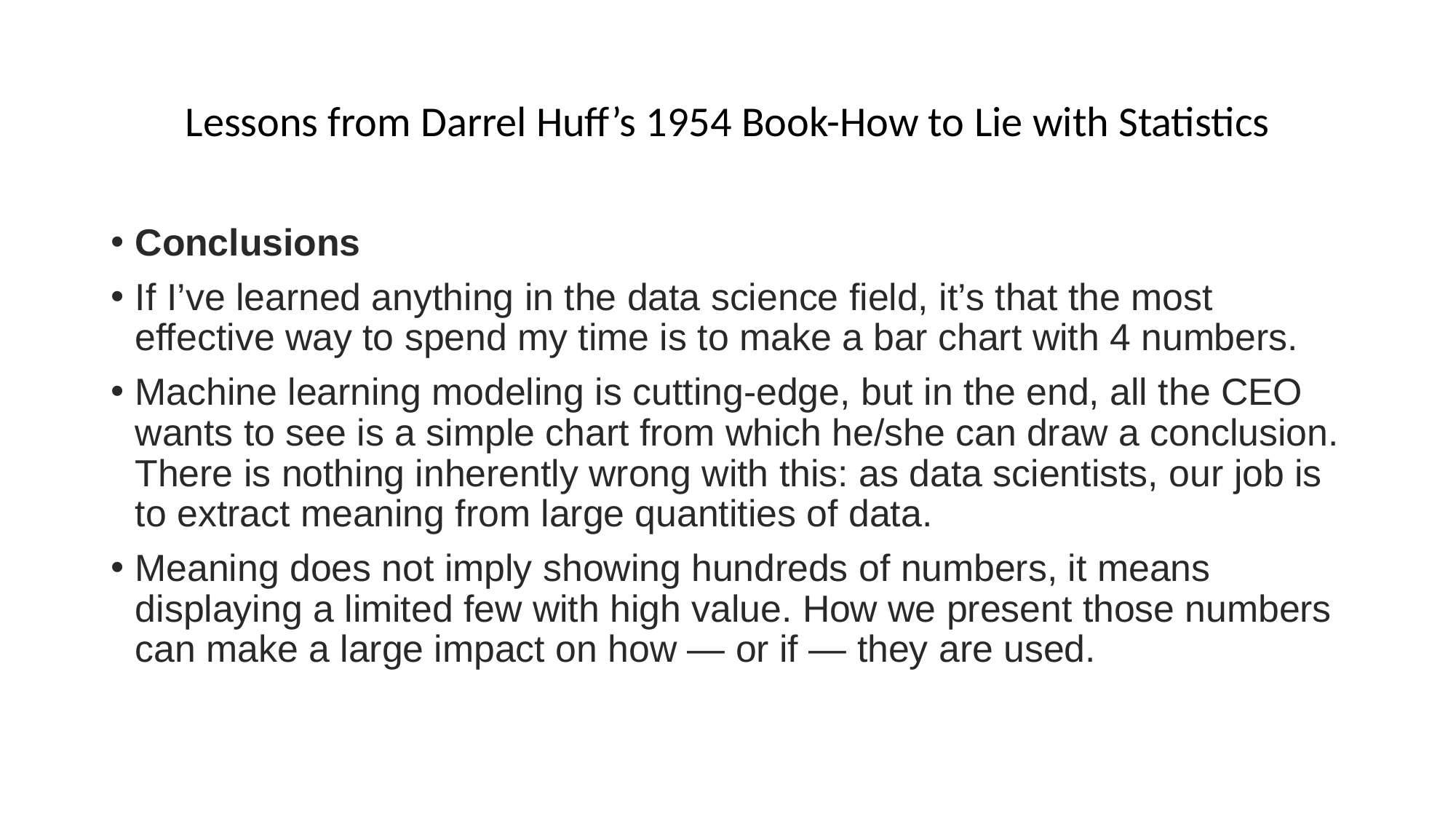

# Lessons from Darrel Huff’s 1954 Book-How to Lie with Statistics
Conclusions
If I’ve learned anything in the data science field, it’s that the most effective way to spend my time is to make a bar chart with 4 numbers.
Machine learning modeling is cutting-edge, but in the end, all the CEO wants to see is a simple chart from which he/she can draw a conclusion. There is nothing inherently wrong with this: as data scientists, our job is to extract meaning from large quantities of data.
Meaning does not imply showing hundreds of numbers, it means displaying a limited few with high value. How we present those numbers can make a large impact on how — or if — they are used.